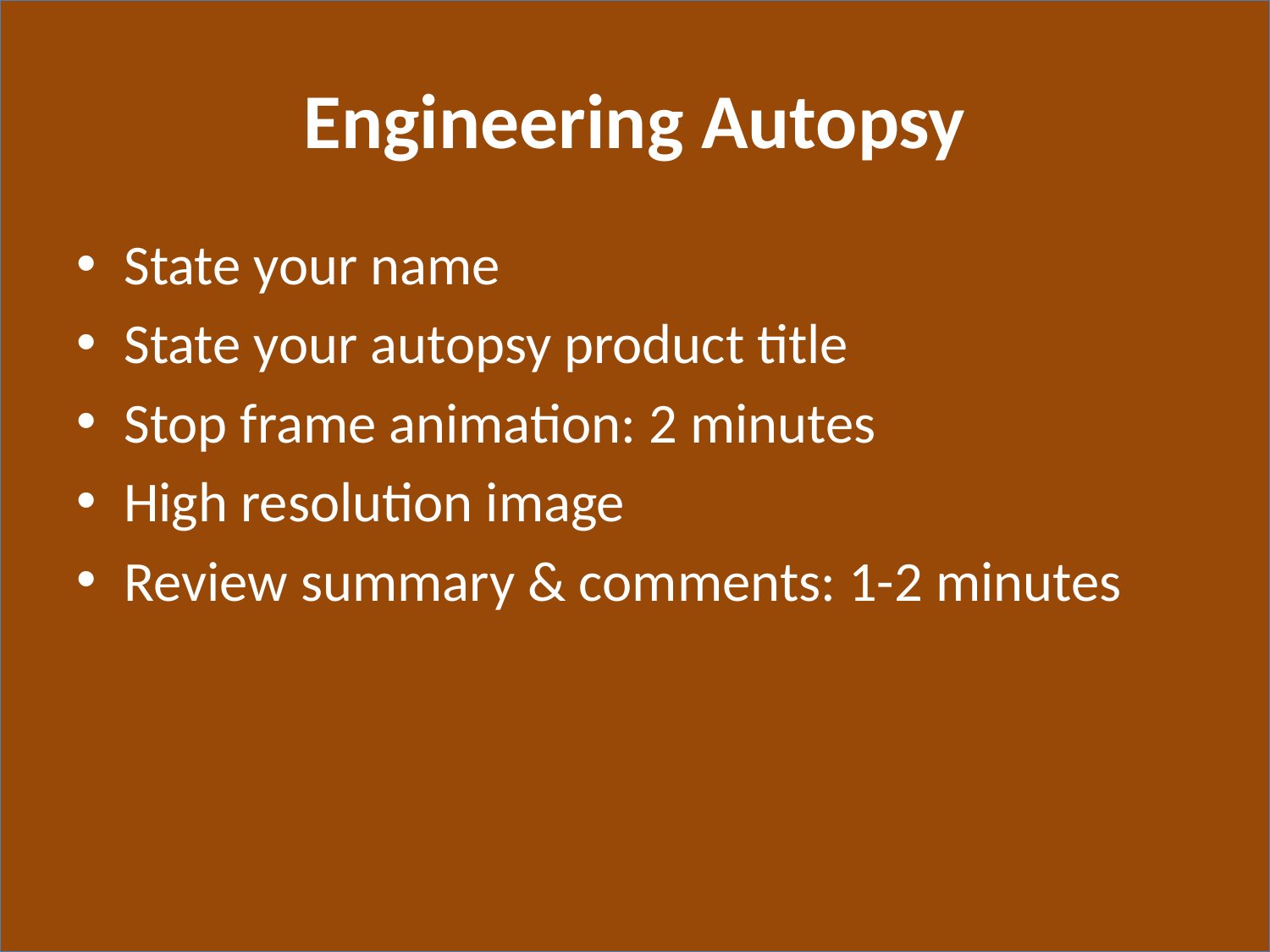

# Engineering Autopsy
State your name
State your autopsy product title
Stop frame animation: 2 minutes
High resolution image
Review summary & comments: 1-2 minutes